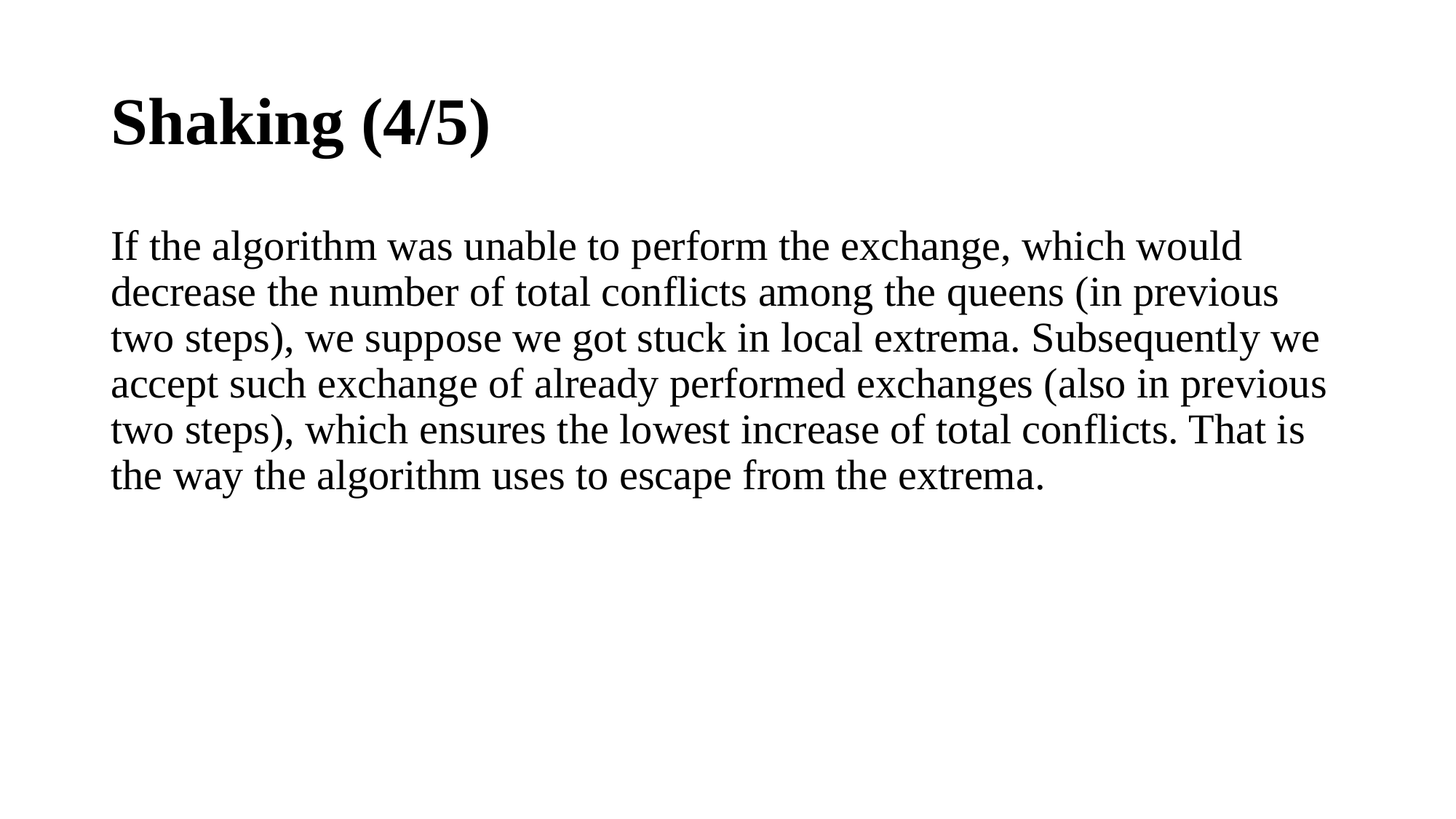

# Shaking (4/5)
If the algorithm was unable to perform the exchange, which would decrease the number of total conflicts among the queens (in previous two steps), we suppose we got stuck in local extrema. Subsequently we accept such exchange of already performed exchanges (also in previous two steps), which ensures the lowest increase of total conflicts. That is the way the algorithm uses to escape from the extrema.